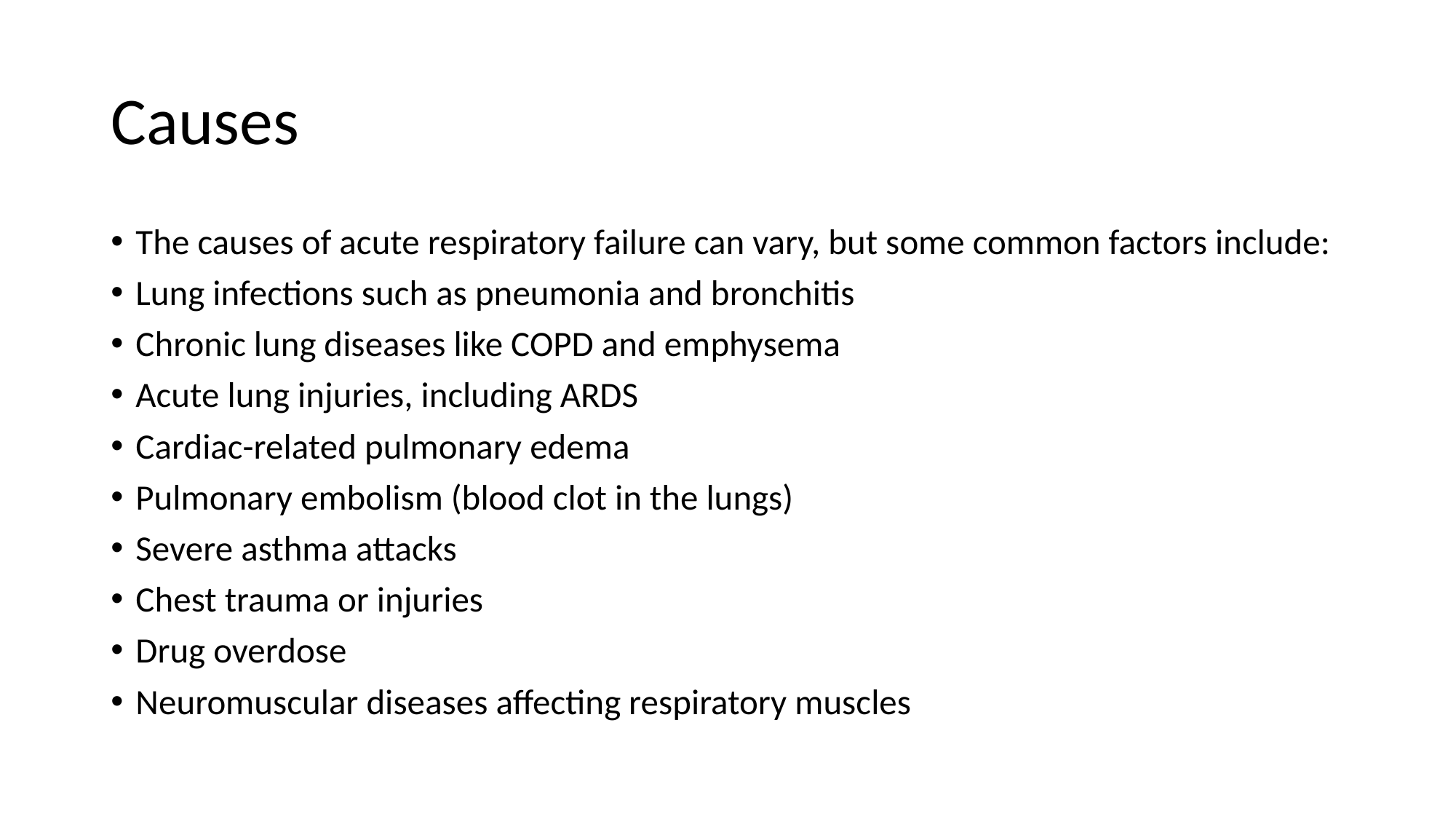

# Causes
The causes of acute respiratory failure can vary, but some common factors include:
Lung infections such as pneumonia and bronchitis
Chronic lung diseases like COPD and emphysema
Acute lung injuries, including ARDS
Cardiac-related pulmonary edema
Pulmonary embolism (blood clot in the lungs)
Severe asthma attacks
Chest trauma or injuries
Drug overdose
Neuromuscular diseases affecting respiratory muscles